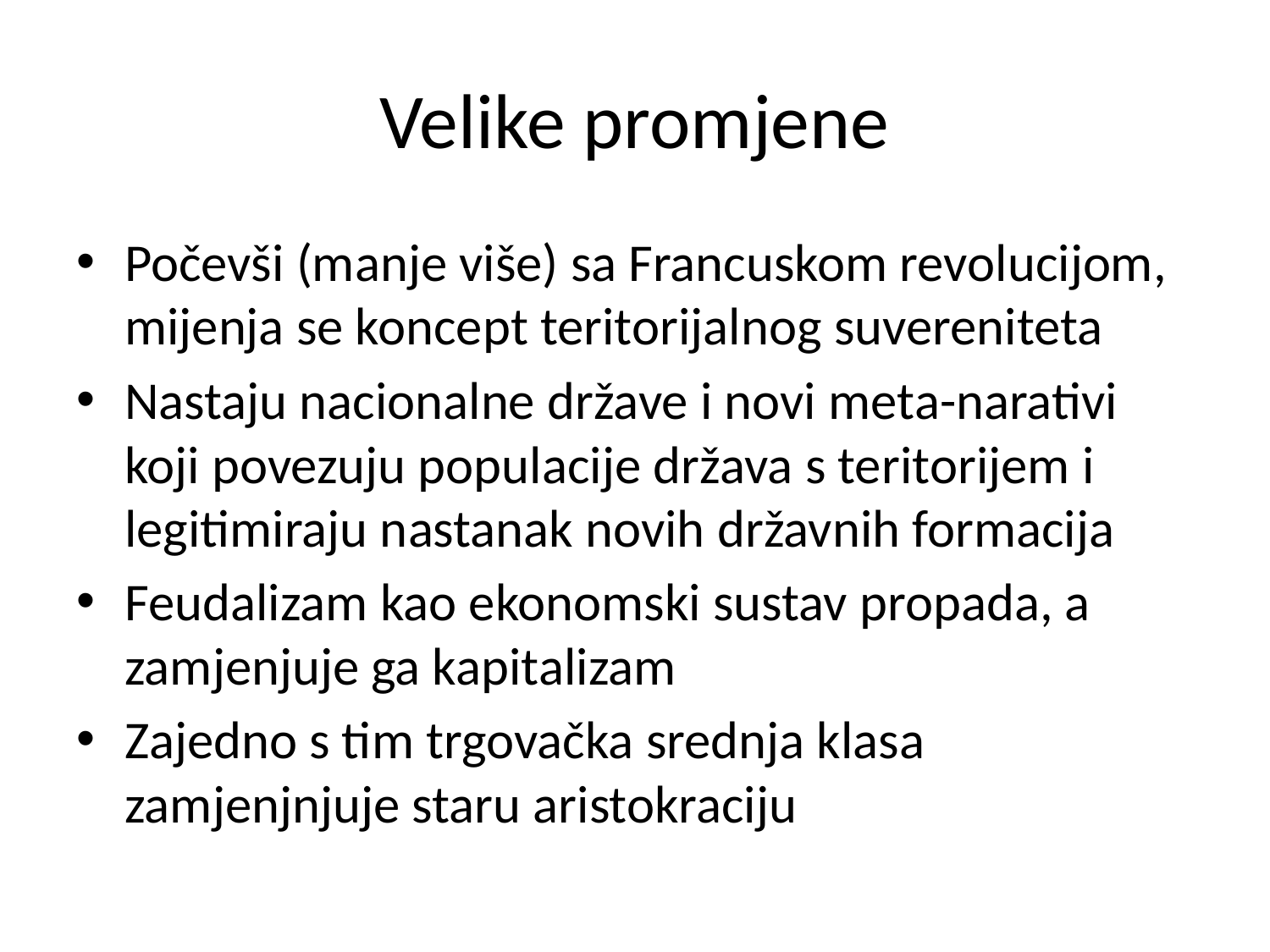

# Velike promjene
Počevši (manje više) sa Francuskom revolucijom, mijenja se koncept teritorijalnog suvereniteta
Nastaju nacionalne države i novi meta-narativi koji povezuju populacije država s teritorijem i legitimiraju nastanak novih državnih formacija
Feudalizam kao ekonomski sustav propada, a zamjenjuje ga kapitalizam
Zajedno s tim trgovačka srednja klasa zamjenjnjuje staru aristokraciju